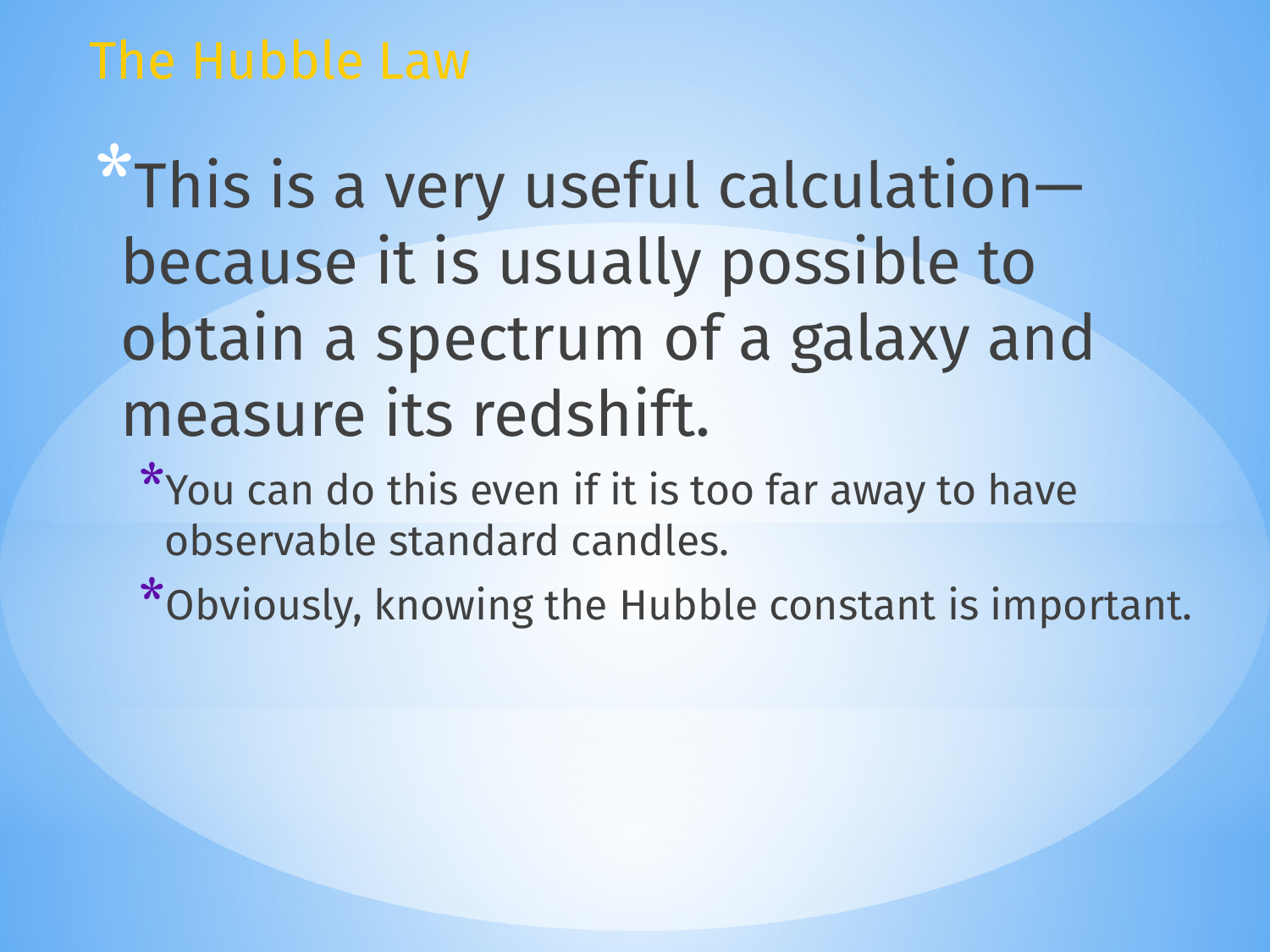

The Hubble Law
This is a very useful calculation—because it is usually possible to obtain a spectrum of a galaxy and measure its redshift.
You can do this even if it is too far away to have observable standard candles.
Obviously, knowing the Hubble constant is important.